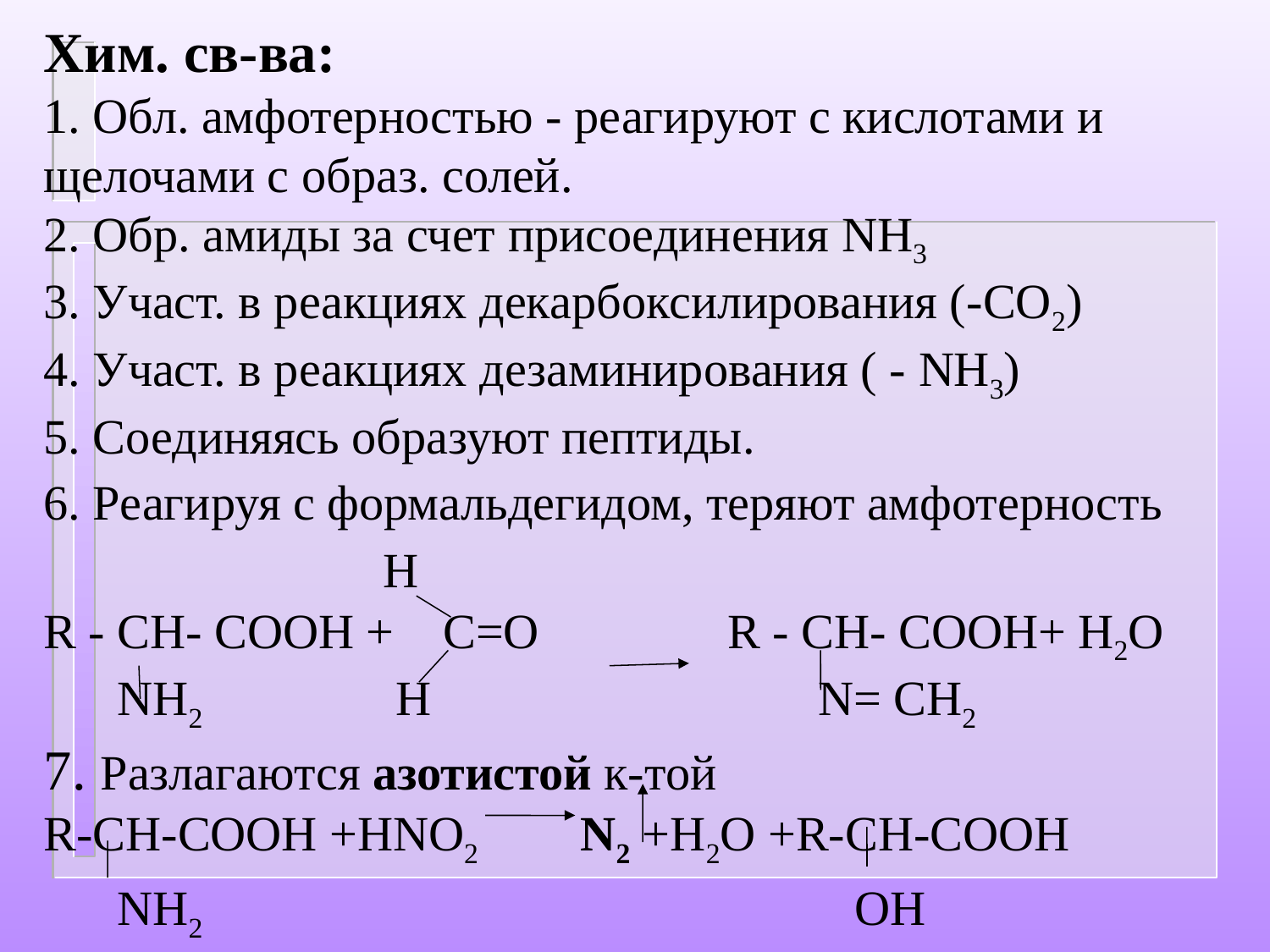

Хим. св-ва:
1. Обл. амфотерностью - реагируют с кислотами и щелочами с образ. солей.
2. Обр. амиды за счет присоединения NН3
3. Участ. в реакциях декарбоксилирования (-СО2)
4. Участ. в реакциях дезаминирования ( - NН3)
5. Соединяясь образуют пептиды.
6. Реагируя с формальдегидом, теряют амфотерность			      Н
R - СН- СООН +    С=О 	    R - СН- СООН+ Н2О
      NН2 	        Н			 N= СН2
7. Разлагаются азотистой к-той
R-СН-СООН +НNО2   	    N2 +Н2О +R-СН-СООН
      NН2					    ОН